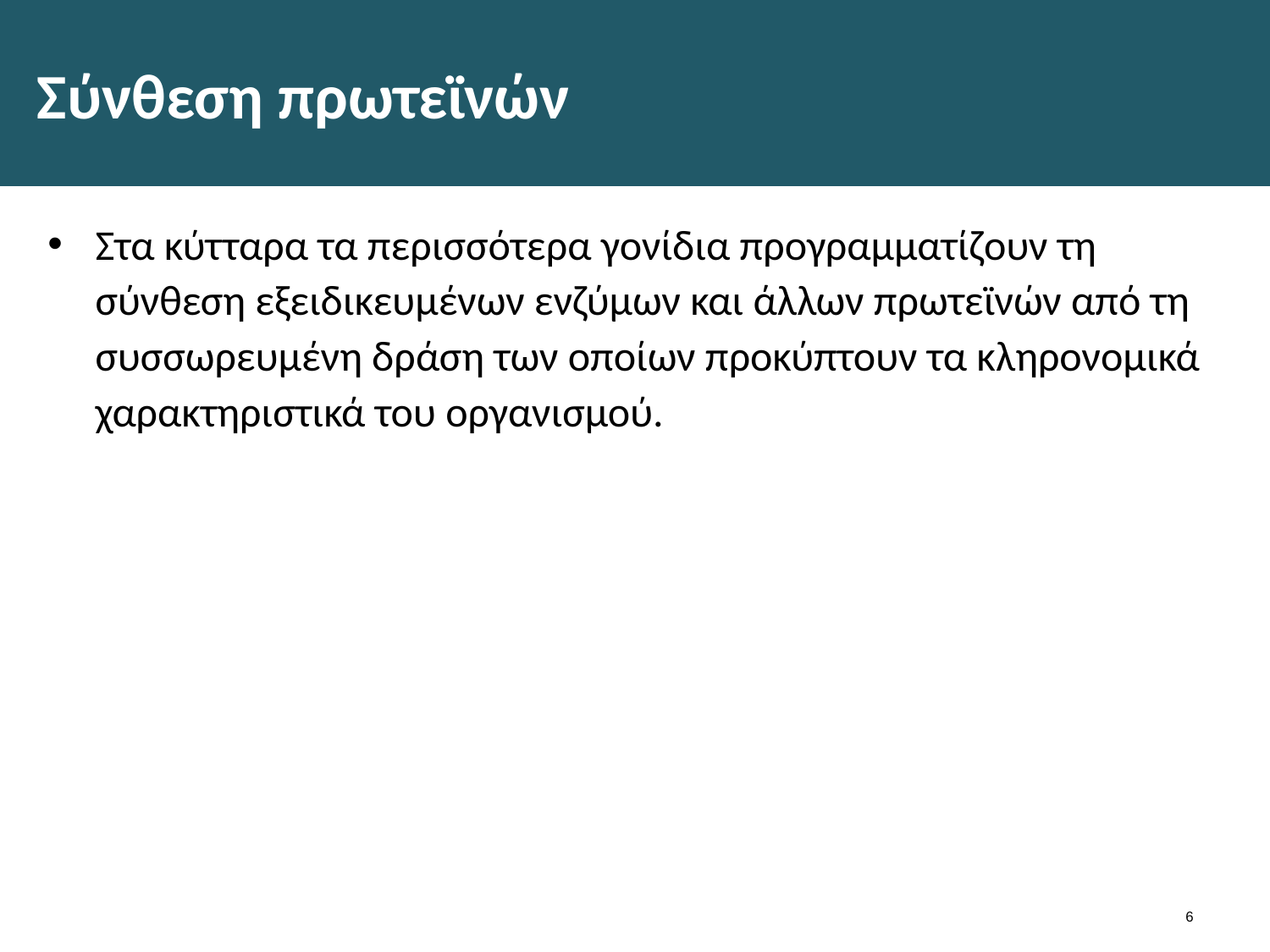

# Σύνθεση πρωτεϊνών
Στα κύτταρα τα περισσότερα γονίδια προγραμματίζουν τη σύνθεση εξειδικευμένων ενζύμων και άλλων πρωτεϊνών από τη συσσωρευμένη δράση των οποίων προκύπτουν τα κληρονομικά χαρακτηριστικά του οργανισμού.
6